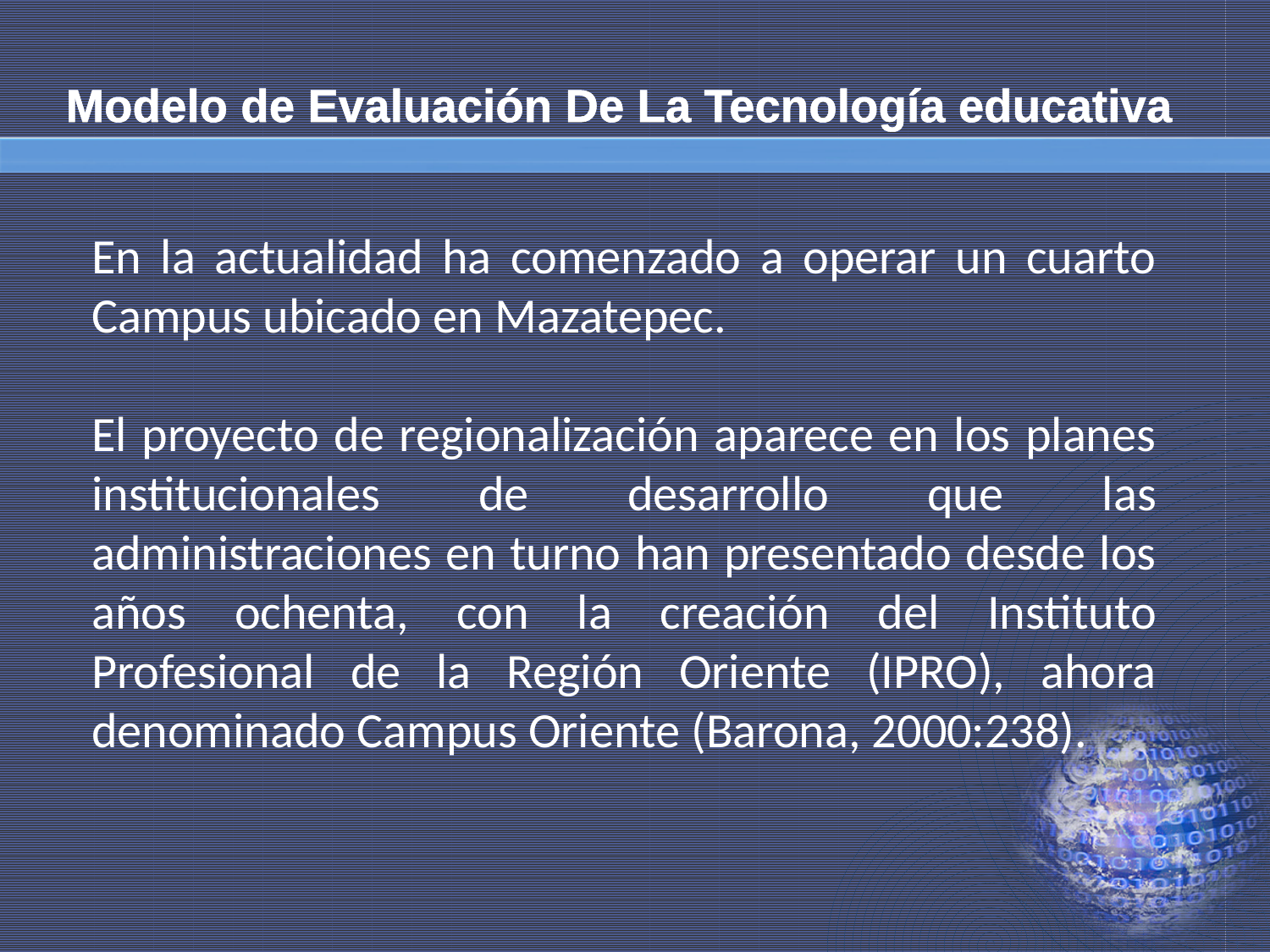

# Modelo de Evaluación De La Tecnología educativa

En la actualidad ha comenzado a operar un cuarto Campus ubicado en Mazatepec.

El proyecto de regionalización aparece en los planes institucionales de desarrollo que las administraciones en turno han presentado desde los años ochenta, con la creación del Instituto Profesional de la Región Oriente (IPRO), ahora denominado Campus Oriente (Barona, 2000:238).